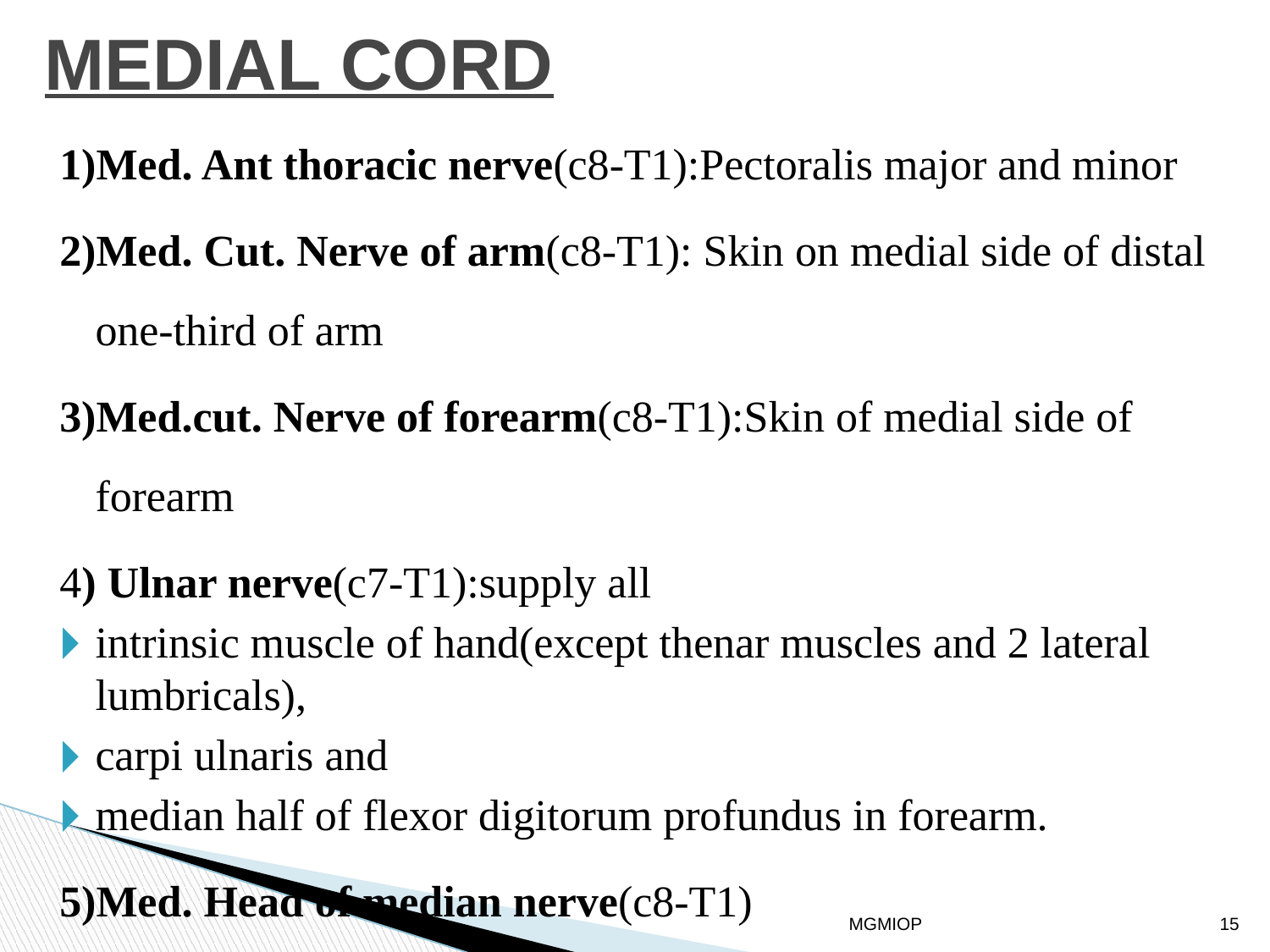

# MEDIAL CORD
1)Med. Ant thoracic nerve(c8-T1):Pectoralis major and minor
2)Med. Cut. Nerve of arm(c8-T1): Skin on medial side of distal one-third of arm
3)Med.cut. Nerve of forearm(c8-T1):Skin of medial side of forearm
4) Ulnar nerve(c7-T1):supply all
intrinsic muscle of hand(except thenar muscles and 2 lateral lumbricals),
carpi ulnaris and
median half of flexor digitorum profundus in forearm.
5)Med. Head of median nerve(c8-T1)
MGMIOP
15